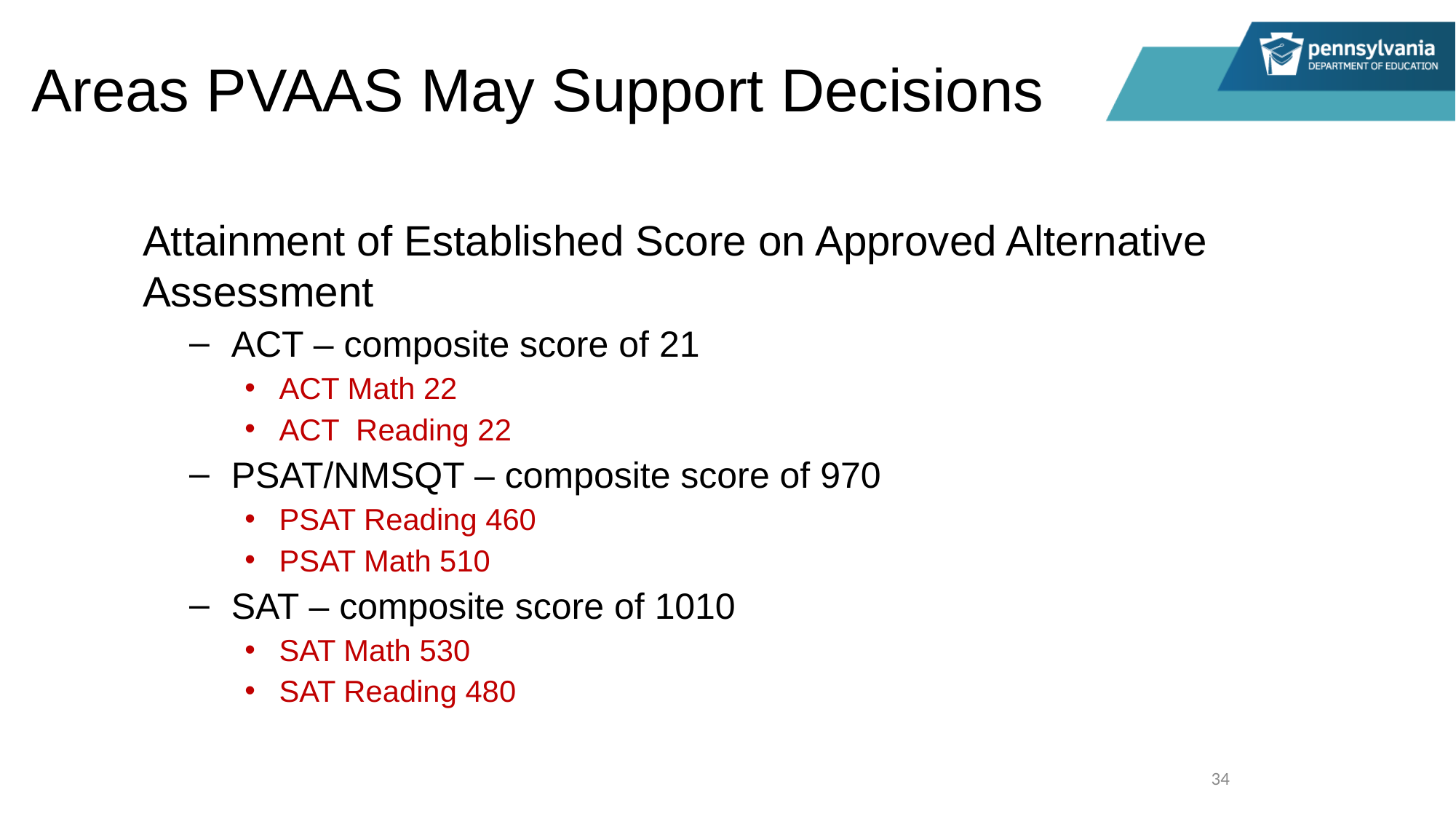

# Areas PVAAS May Support Decisions
Attainment of Established Score on Approved Alternative Assessment
ACT – composite score of 21
ACT Math 22
ACT  Reading 22
PSAT/NMSQT – composite score of 970
PSAT Reading 460
PSAT Math 510
SAT – composite score of 1010
SAT Math 530
SAT Reading 480

34